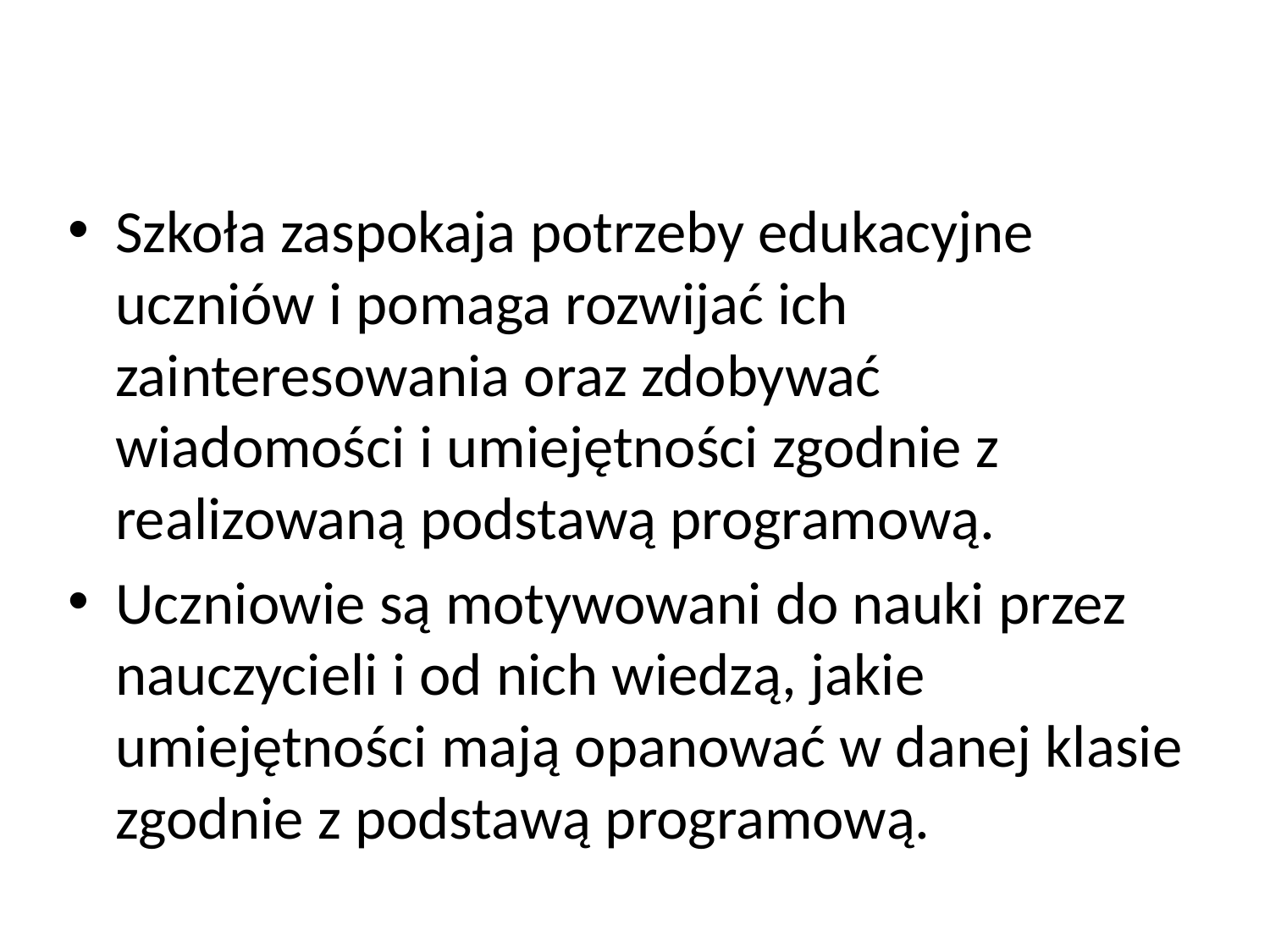

#
Szkoła zaspokaja potrzeby edukacyjne uczniów i pomaga rozwijać ich zainteresowania oraz zdobywać wiadomości i umiejętności zgodnie z realizowaną podstawą programową.
Uczniowie są motywowani do nauki przez nauczycieli i od nich wiedzą, jakie umiejętności mają opanować w danej klasie zgodnie z podstawą programową.